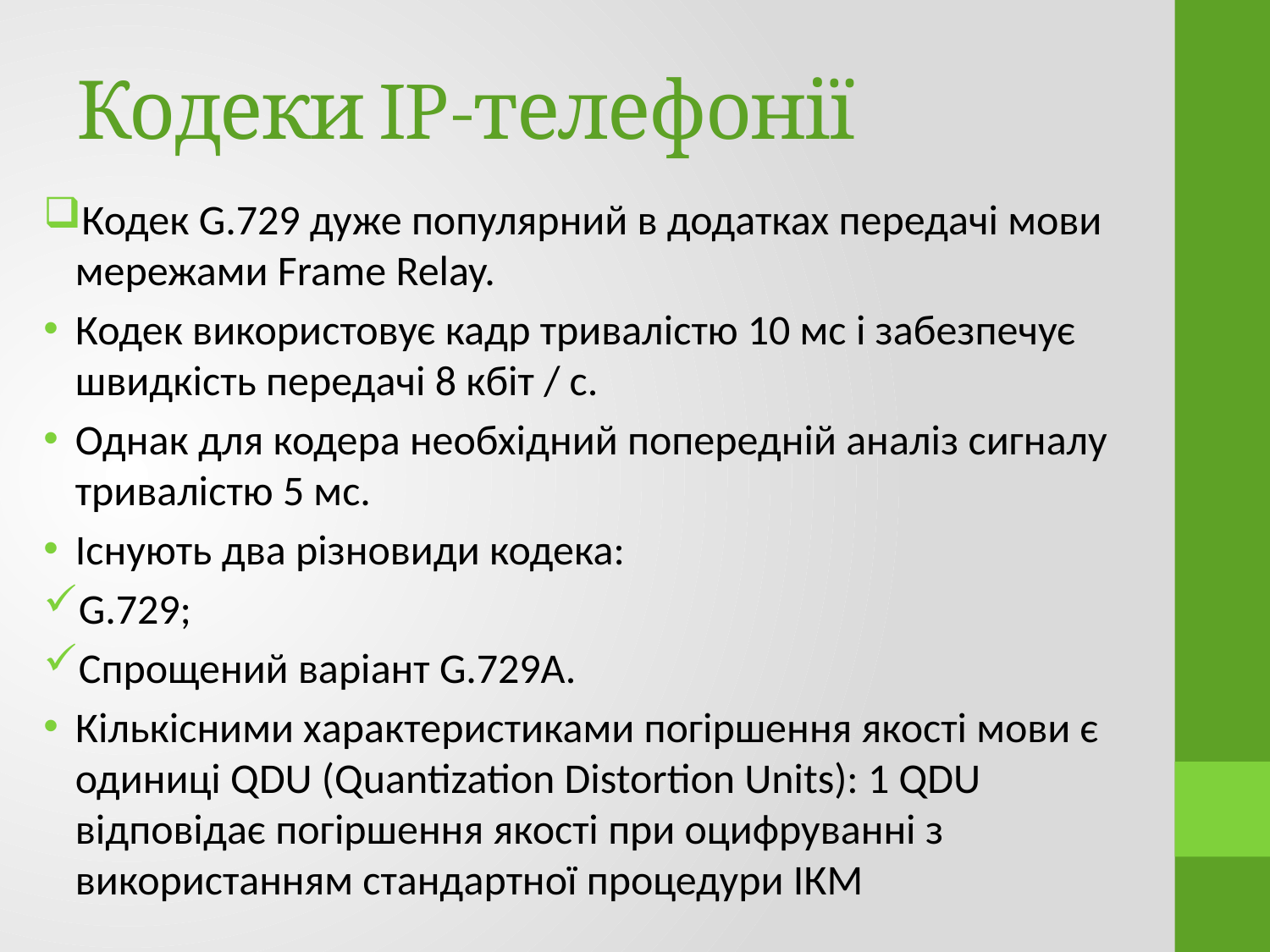

# Кодеки IP-телефонії
Кодек G.729 дуже популярний в додатках передачі мови мережами Frame Relay.
Кодек використовує кадр тривалістю 10 мс і забезпечує швидкість передачі 8 кбіт / с.
Однак для кодера необхідний попередній аналіз сигналу тривалістю 5 мс.
Існують два різновиди кодека:
G.729;
Спрощений варіант G.729A.
Кількісними характеристиками погіршення якості мови є одиниці QDU (Quantization Distortion Units): 1 QDU відповідає погіршення якості при оцифруванні з використанням стандартної процедури ІКМ